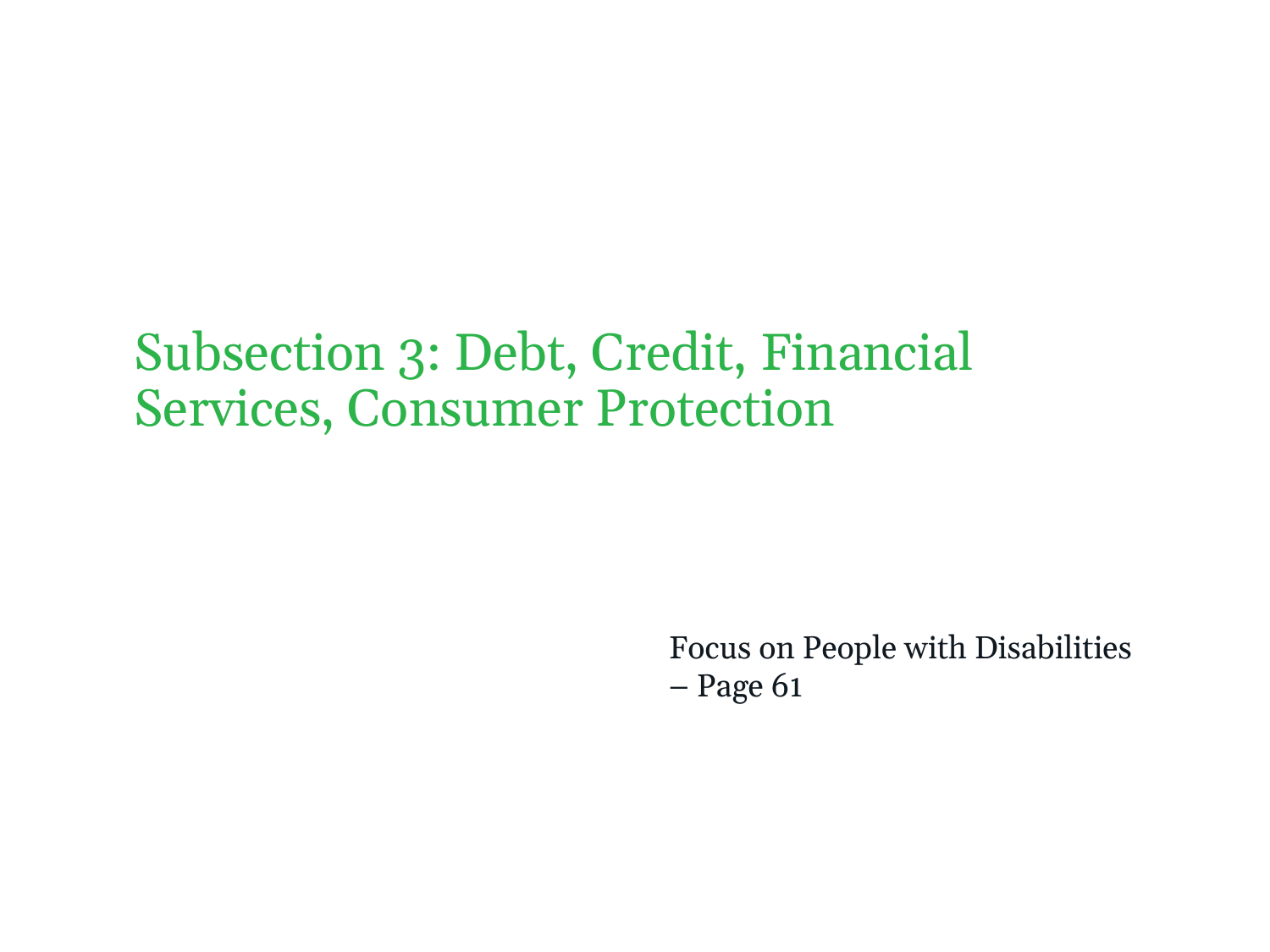

# Subsection 3: Debt, Credit, Financial Services, Consumer Protection
Focus on People with Disabilities – Page 61